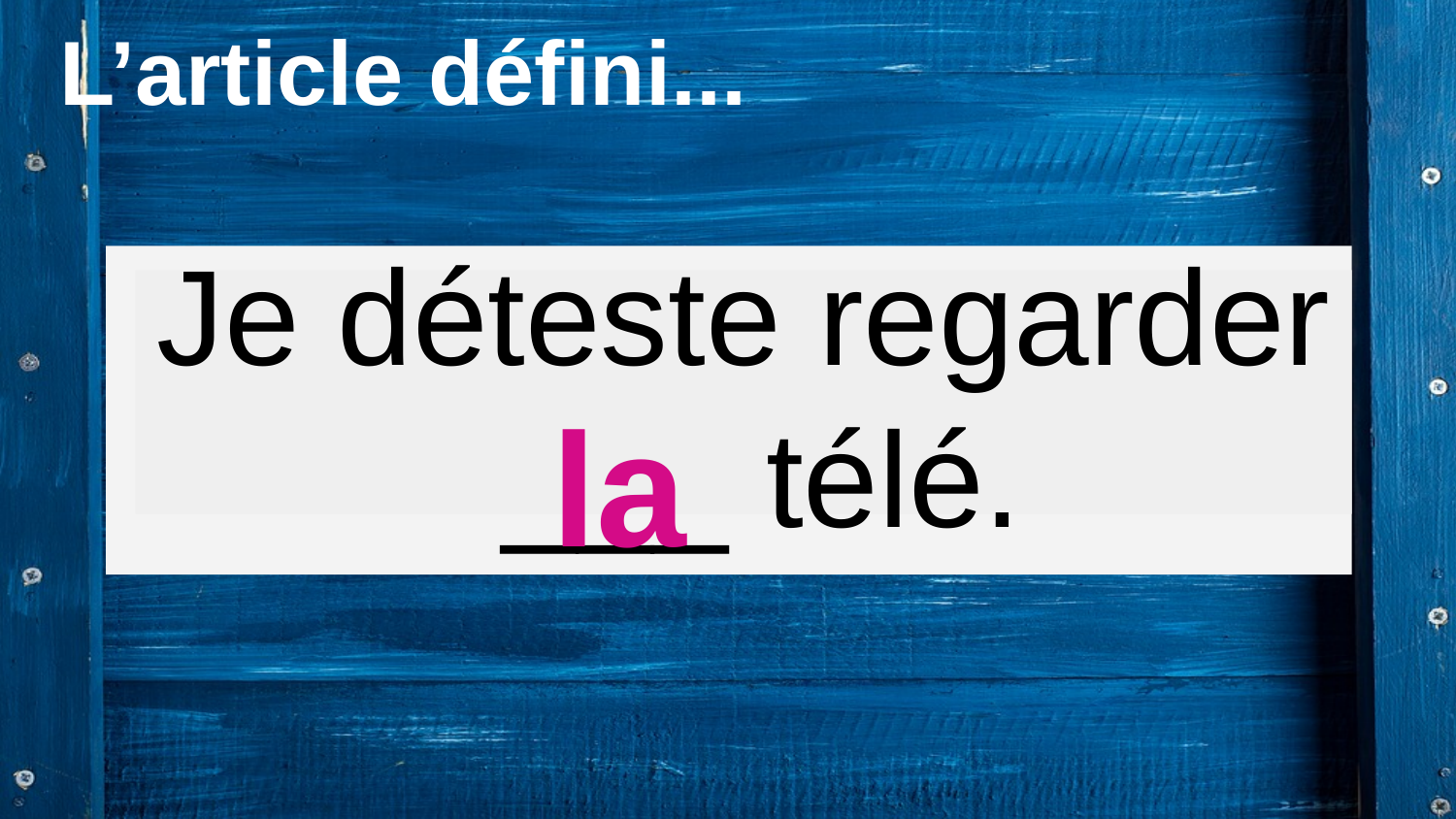

# L’article défini...

Je déteste regarder
 ___ télé.
la